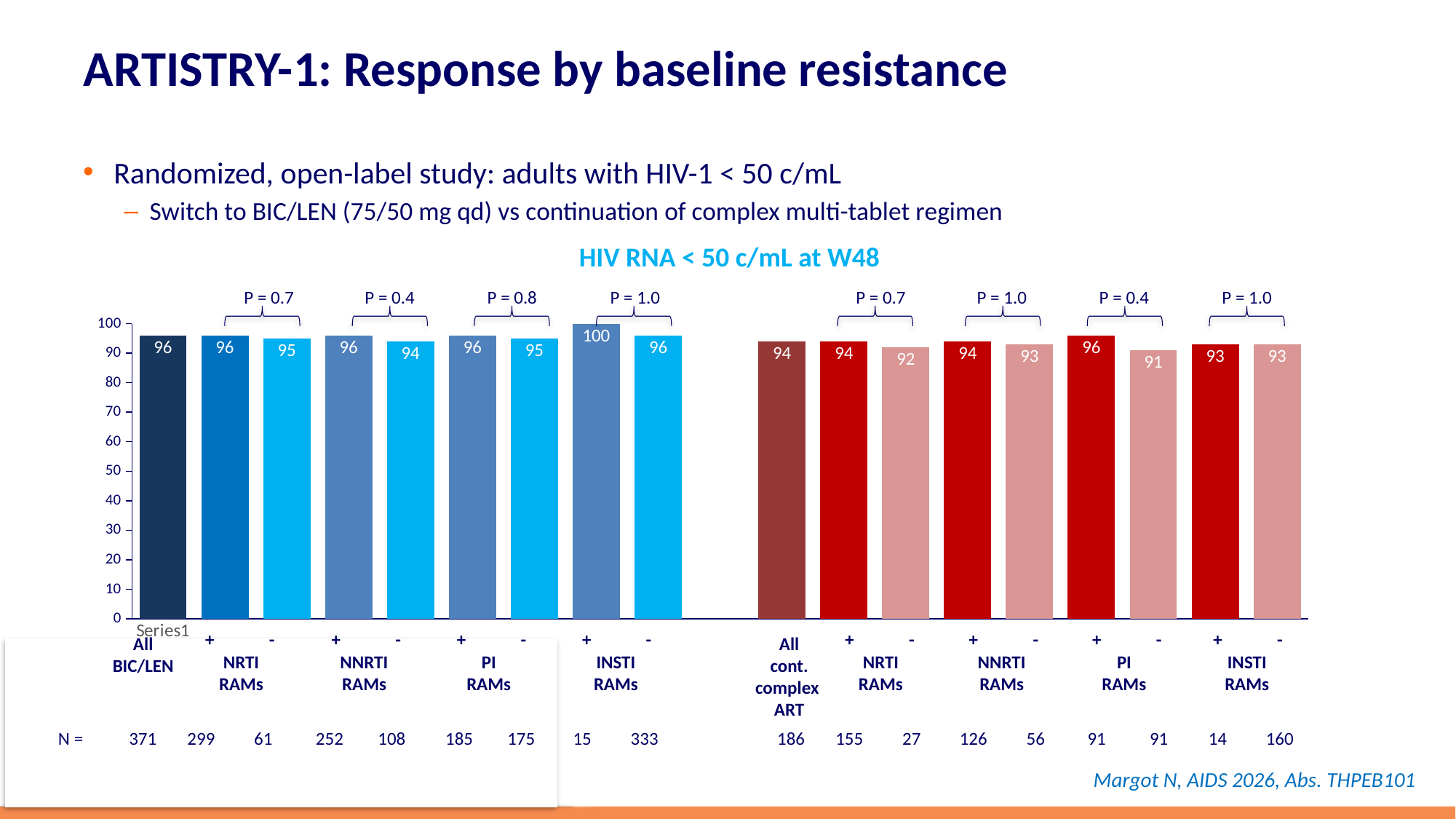

# ARTISTRY-1: Response by baseline resistance
Randomized, open-label study: adults with HIV-1 < 50 c/mL
Switch to BIC/LEN (75/50 mg qd) vs continuation of complex multi-tablet regimen
HIV RNA < 50 c/mL at W48
P = 0.7
P = 0.4
P = 0.8
P = 1.0
P = 0.7
P = 1.0
P = 0.4
P = 1.0

### Chart

| Category | Série 1 |
|---|---|
|  | 96.0 |
|  | 96.0 |
|  | 95.0 |
|  | 96.0 |
|  | 94.0 |
|  | 96.0 |
|  | 95.0 |
|  | 100.0 |
|  | 96.0 |
|  | None |
|  | 94.0 |
|  | 94.0 |
|  | 92.0 |
|  | 94.0 |
|  | 93.0 |
|  | 96.0 |
|  | 91.0 |
|  | 93.0 |
|  | 93.0 |
+
-
+
-
+
-
+
-
+
-
+
-
+
-
+
-
All
BIC/LEN
All
cont.
complex
ART
NRTI
RAMs
NNRTI
RAMs
PI
RAMs
INSTI
RAMs
NRTI
RAMs
NNRTI
RAMs
PI
RAMs
INSTI
RAMs
N =
371
299
61
252
108
185
175
15
333
186
155
27
126
56
91
91
14
160
Margot N, AIDS 2026, Abs. THPEB101